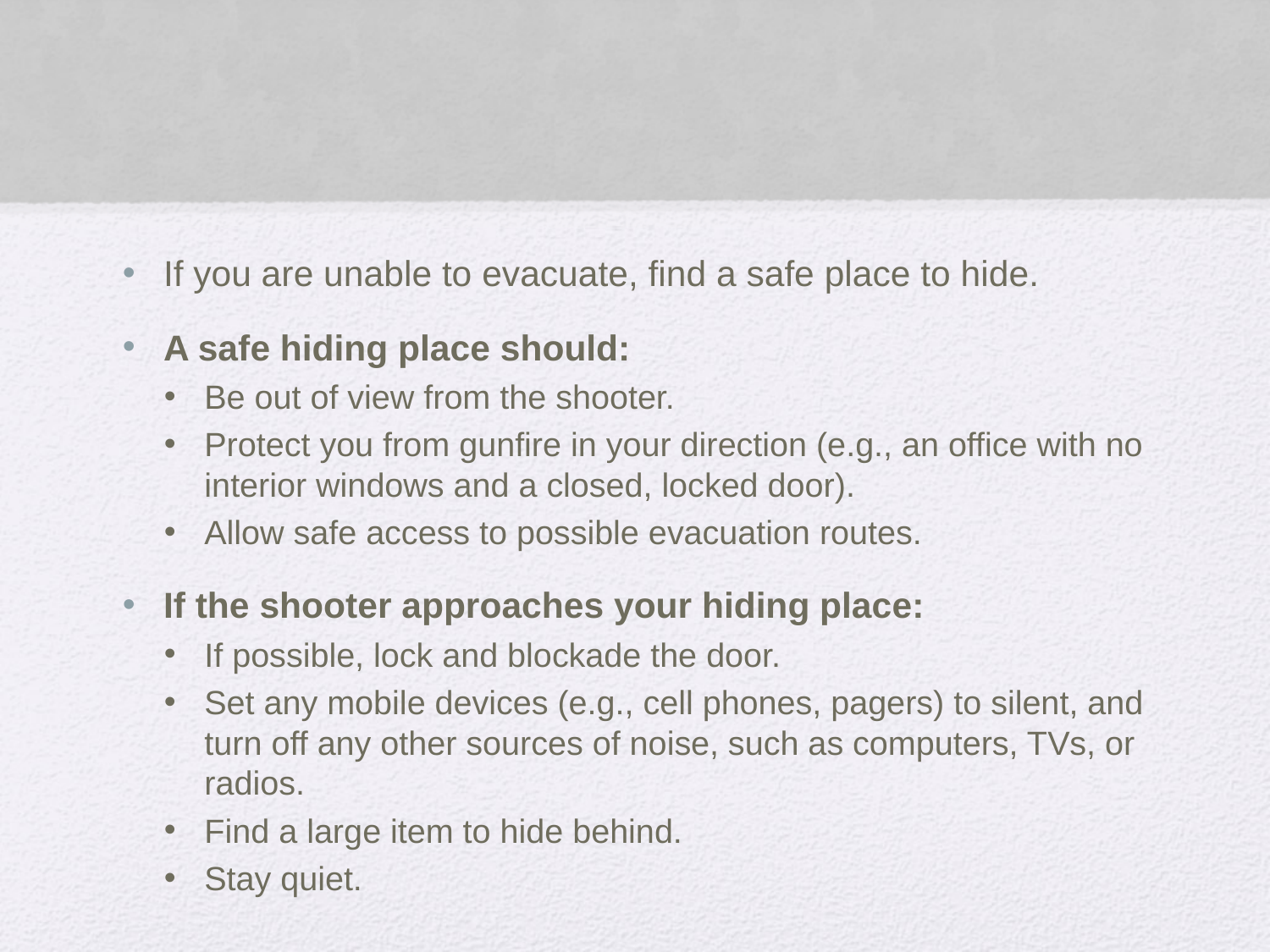

#
If you are unable to evacuate, find a safe place to hide.
A safe hiding place should:
Be out of view from the shooter.
Protect you from gunfire in your direction (e.g., an office with no interior windows and a closed, locked door).
Allow safe access to possible evacuation routes.
If the shooter approaches your hiding place:
If possible, lock and blockade the door.
Set any mobile devices (e.g., cell phones, pagers) to silent, and turn off any other sources of noise, such as computers, TVs, or radios.
Find a large item to hide behind.
Stay quiet.